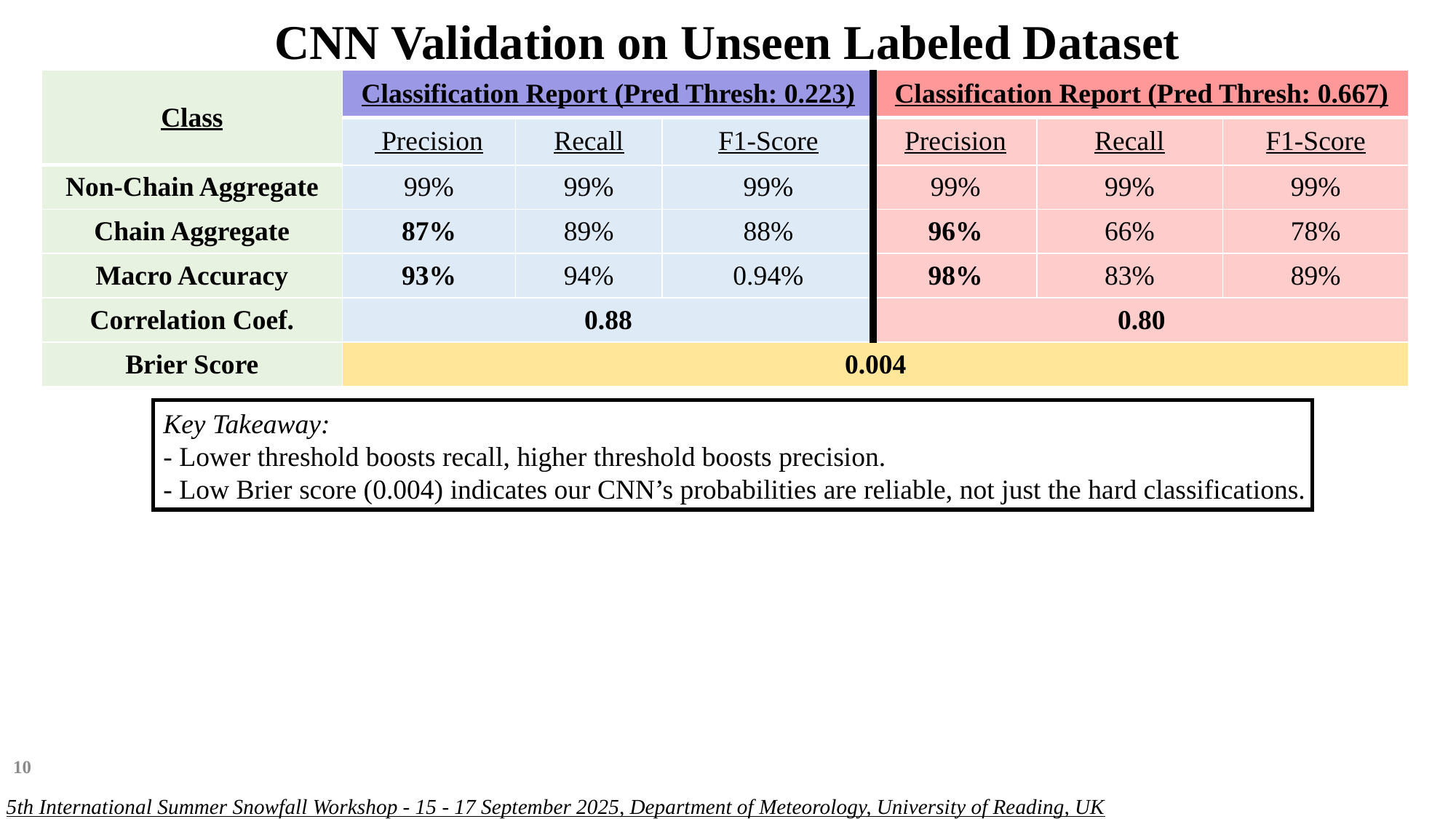

CNN Validation on Unseen Labeled Dataset
| Class | Classification Report (Pred Thresh: 0.223) |  |  | Classification Report (Pred Thresh: 0.667) |  |  |
| --- | --- | --- | --- | --- | --- | --- |
|  | Precision | Recall | F1-Score | Precision | Recall | F1-Score |
| Non-Chain Aggregate | 99% | 99% | 99% | 99% | 99% | 99% |
| Chain Aggregate | 87% | 89% | 88% | 96% | 66% | 78% |
| Macro Accuracy | 93% | 94% | 0.94% | 98% | 83% | 89% |
| Correlation Coef. | 0.88 |  |  | 0.80 |  |  |
| Brier Score | 0.004 |  |  |  |  |  |

Key Takeaway:
- Lower threshold boosts recall, higher threshold boosts precision.
- Low Brier score (0.004) indicates our CNN’s probabilities are reliable, not just the hard classifications.

10
5th International Summer Snowfall Workshop - 15 - 17 September 2025, Department of Meteorology, University of Reading, UK